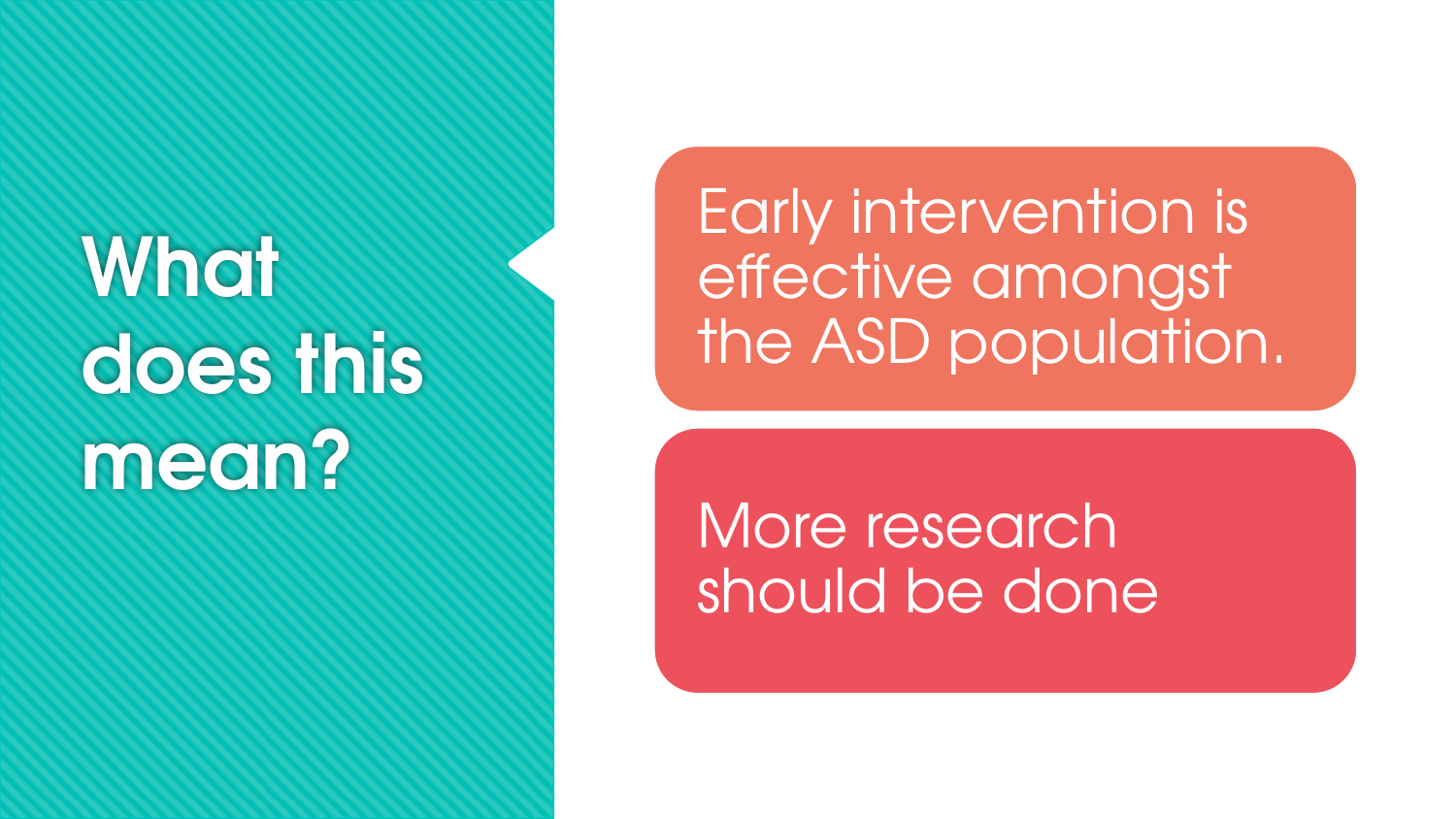

Early intervention is effective amongst the ASD population.
More research should be done
# What does this mean?